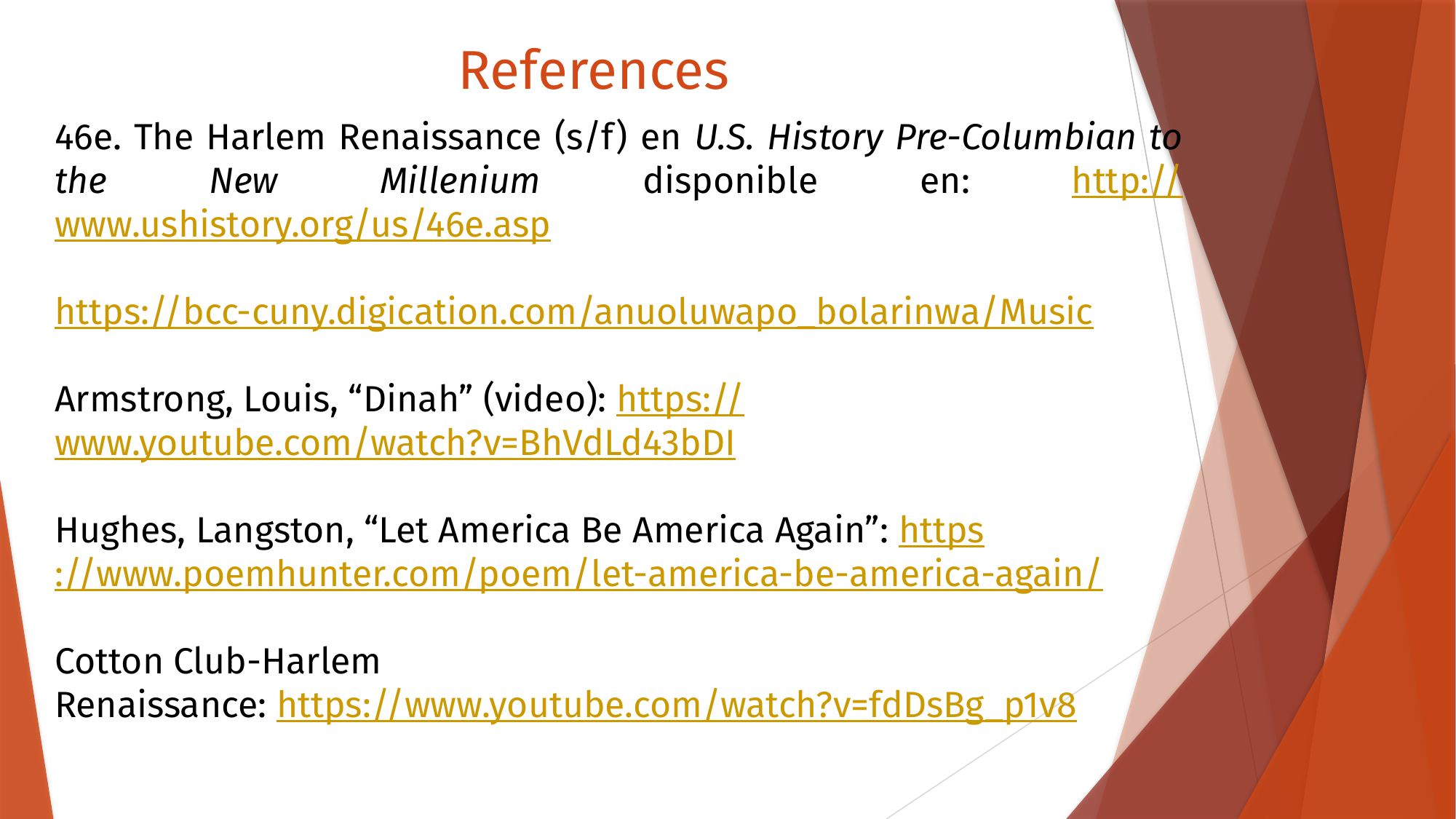

# References
46e. The Harlem Renaissance (s/f) en U.S. History Pre-Columbian to the New Millenium disponible en: http://www.ushistory.org/us/46e.asp

https://bcc-cuny.digication.com/anuoluwapo_bolarinwa/Music

Armstrong, Louis, “Dinah” (video): https://www.youtube.com/watch?v=BhVdLd43bDI

Hughes, Langston, “Let America Be America Again”: https://www.poemhunter.com/poem/let-america-be-america-again/

Cotton Club-Harlem
Renaissance: https://www.youtube.com/watch?v=fdDsBg_p1v8